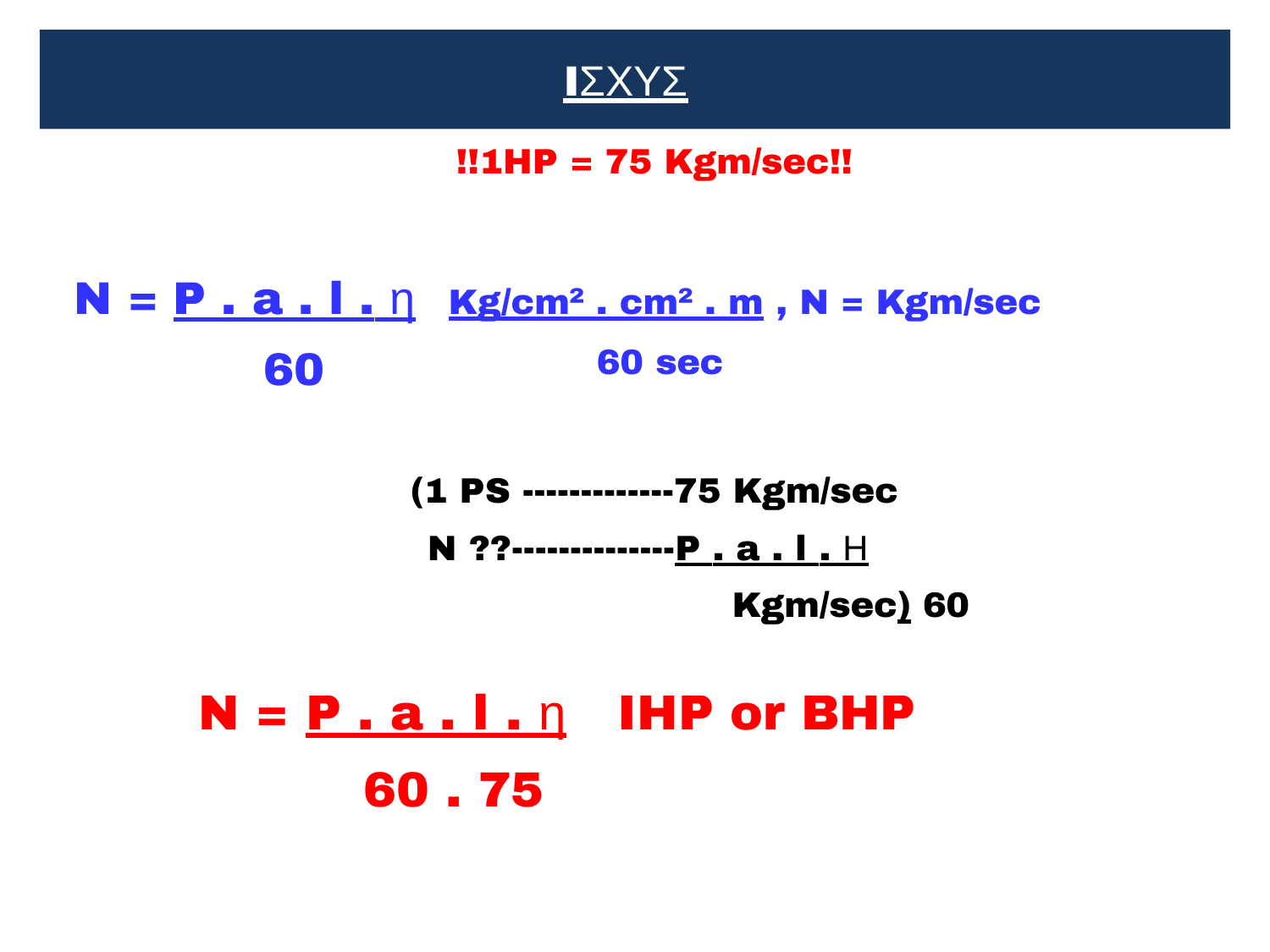

IΣΧΥΣ
!!1HP = 75 Kgm/sec!!
N = P . a . l . η
60
Kg/cm² . cm² . m , N = Kgm/sec 60 sec
(1 PS -------------75 Kgm/sec
N ??--------------P . a . l . Η	Kgm/sec) 60
N = P . a . l . η	IHP or BHP 60 . 75